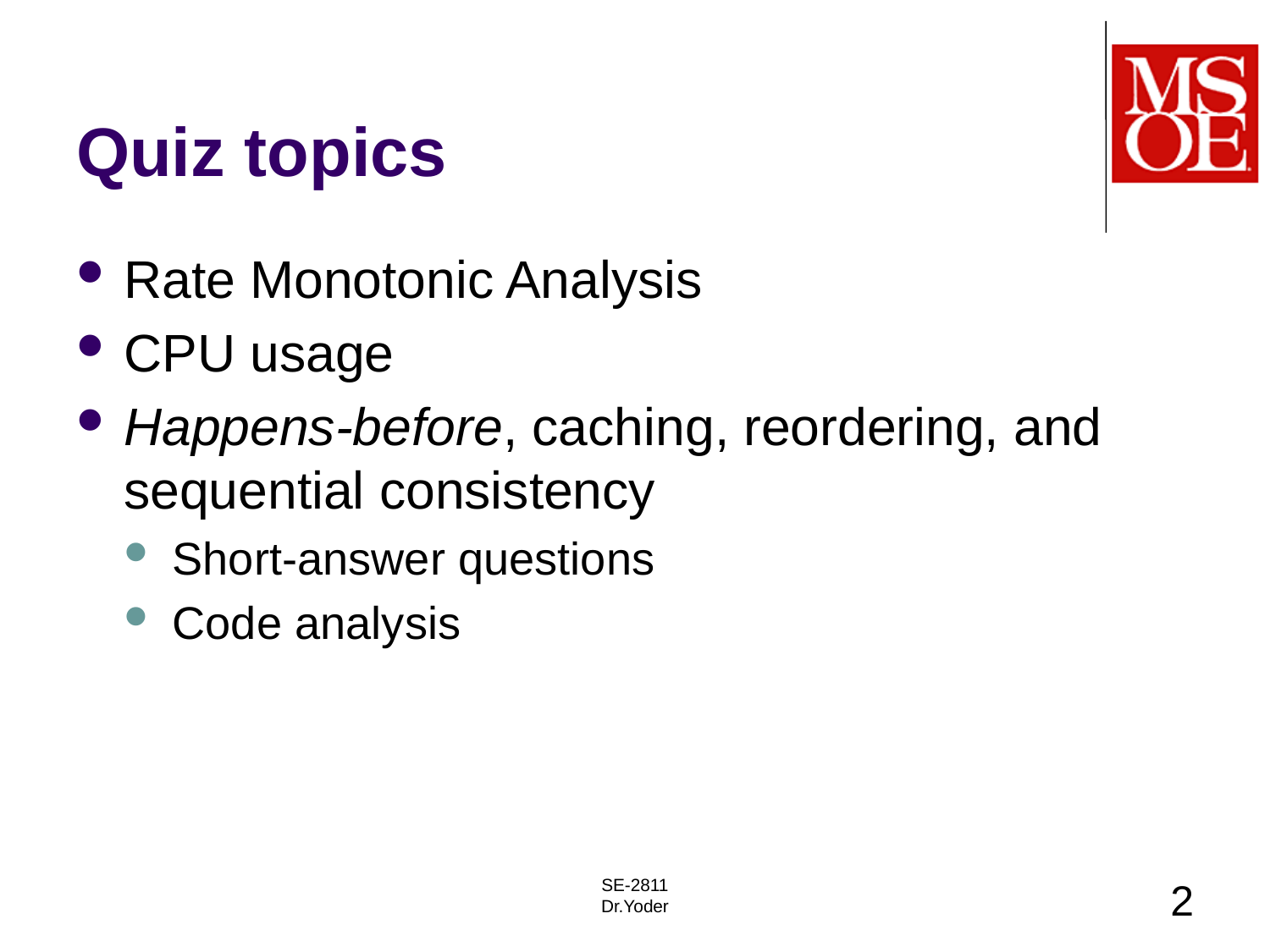

# Quiz topics
Rate Monotonic Analysis
CPU usage
Happens-before, caching, reordering, and sequential consistency
Short-answer questions
Code analysis
SE-2811
Dr.Yoder
2